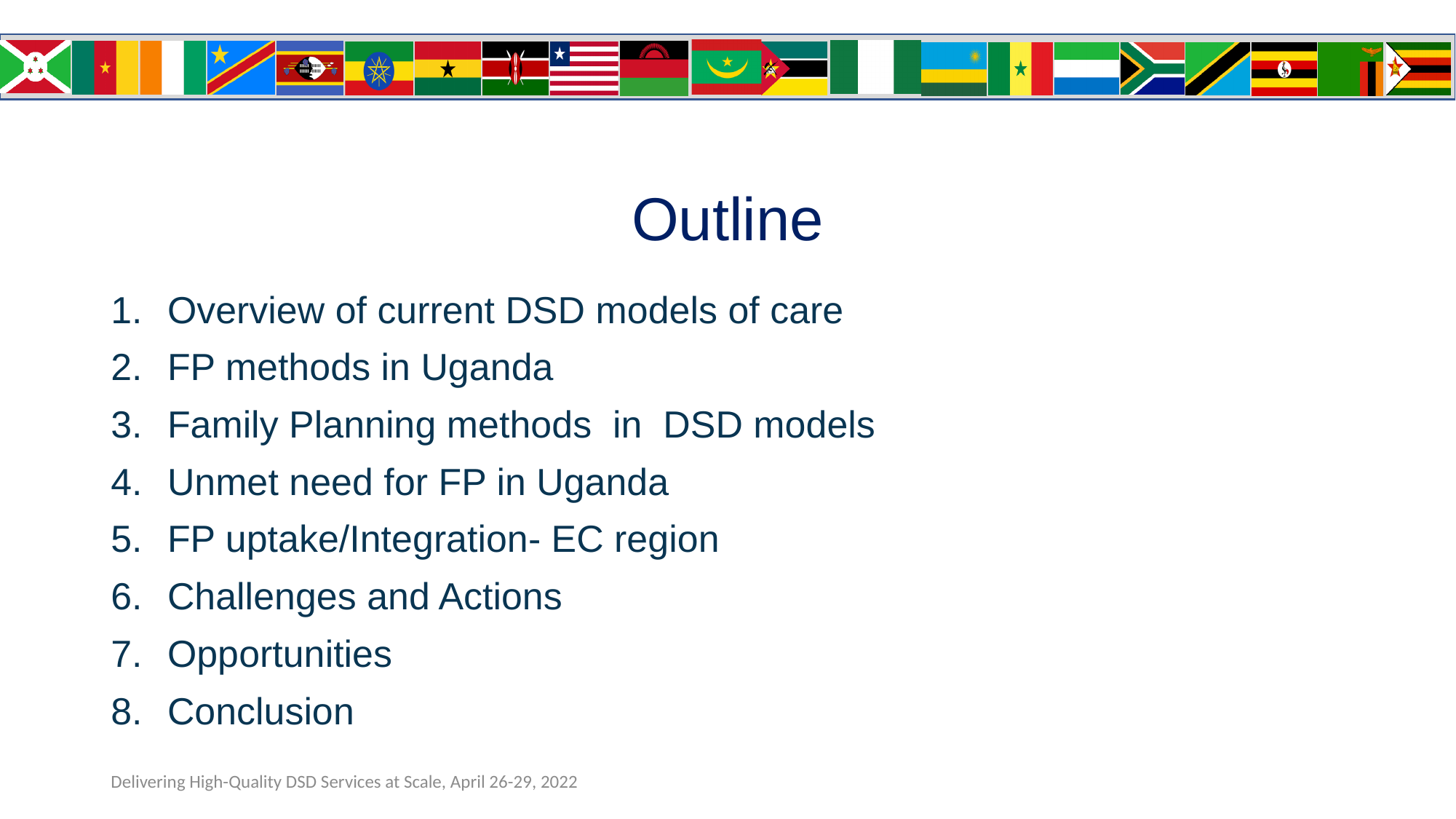

# Outline
Overview of current DSD models of care
FP methods in Uganda
Family Planning methods  in  DSD models
Unmet need for FP in Uganda
FP uptake/Integration- EC region
Challenges and Actions
Opportunities
Conclusion